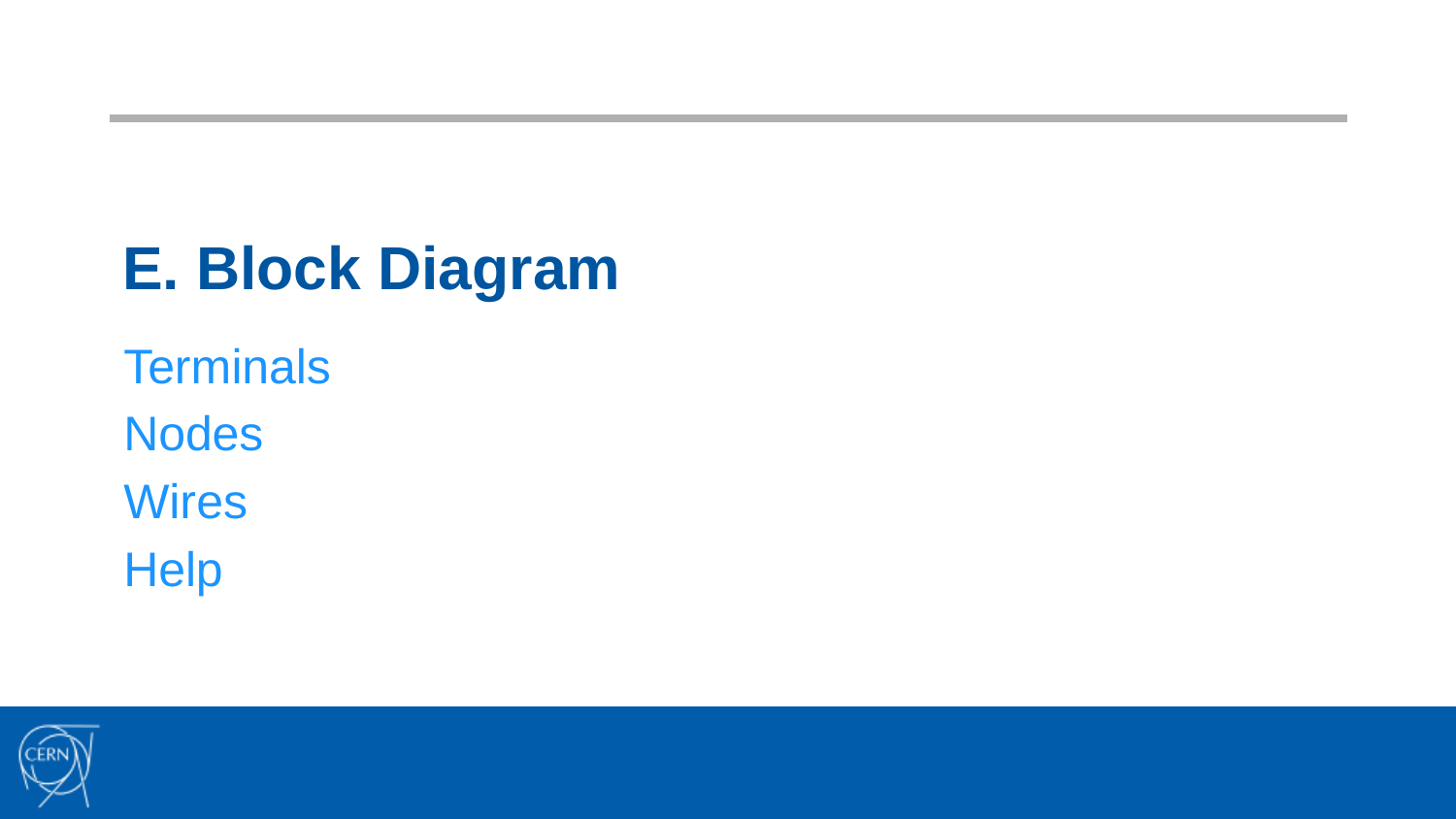

# E. Block Diagram
Terminals
Nodes
Wires
Help